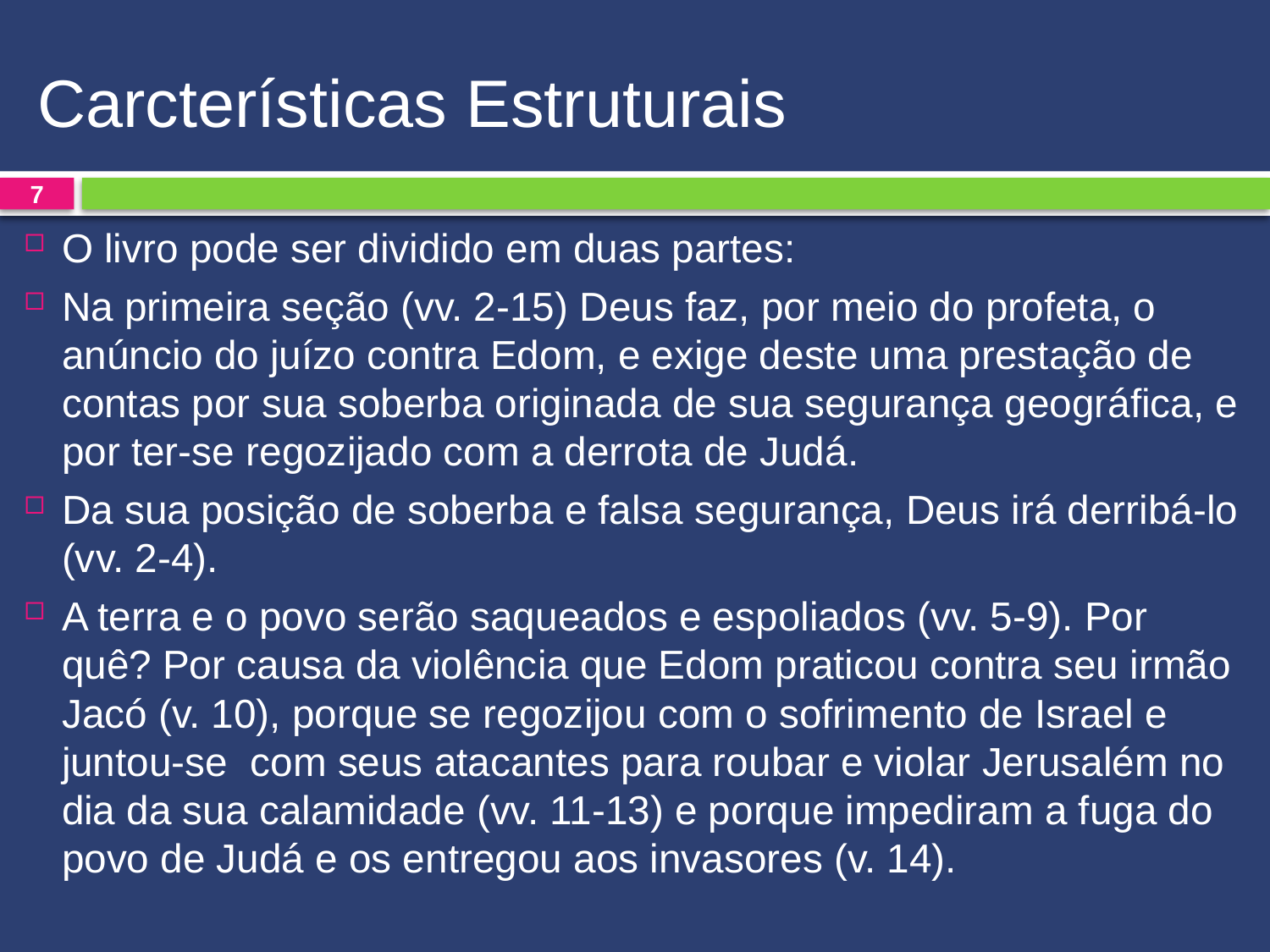

# Carcterísticas Estruturais
7
O livro pode ser dividido em duas partes:
Na primeira seção (vv. 2-15) Deus faz, por meio do profeta, o anúncio do juízo contra Edom, e exige deste uma prestação de contas por sua soberba originada de sua segurança geográfica, e por ter-se regozijado com a derrota de Judá.
Da sua posição de soberba e falsa segurança, Deus irá derribá-lo (vv. 2-4).
A terra e o povo serão saqueados e espoliados (vv. 5-9). Por quê? Por causa da violência que Edom praticou contra seu irmão Jacó (v. 10), porque se regozijou com o sofrimento de Israel e juntou-se  com seus atacantes para roubar e violar Jerusalém no dia da sua calamidade (vv. 11-13) e porque impediram a fuga do povo de Judá e os entregou aos invasores (v. 14).